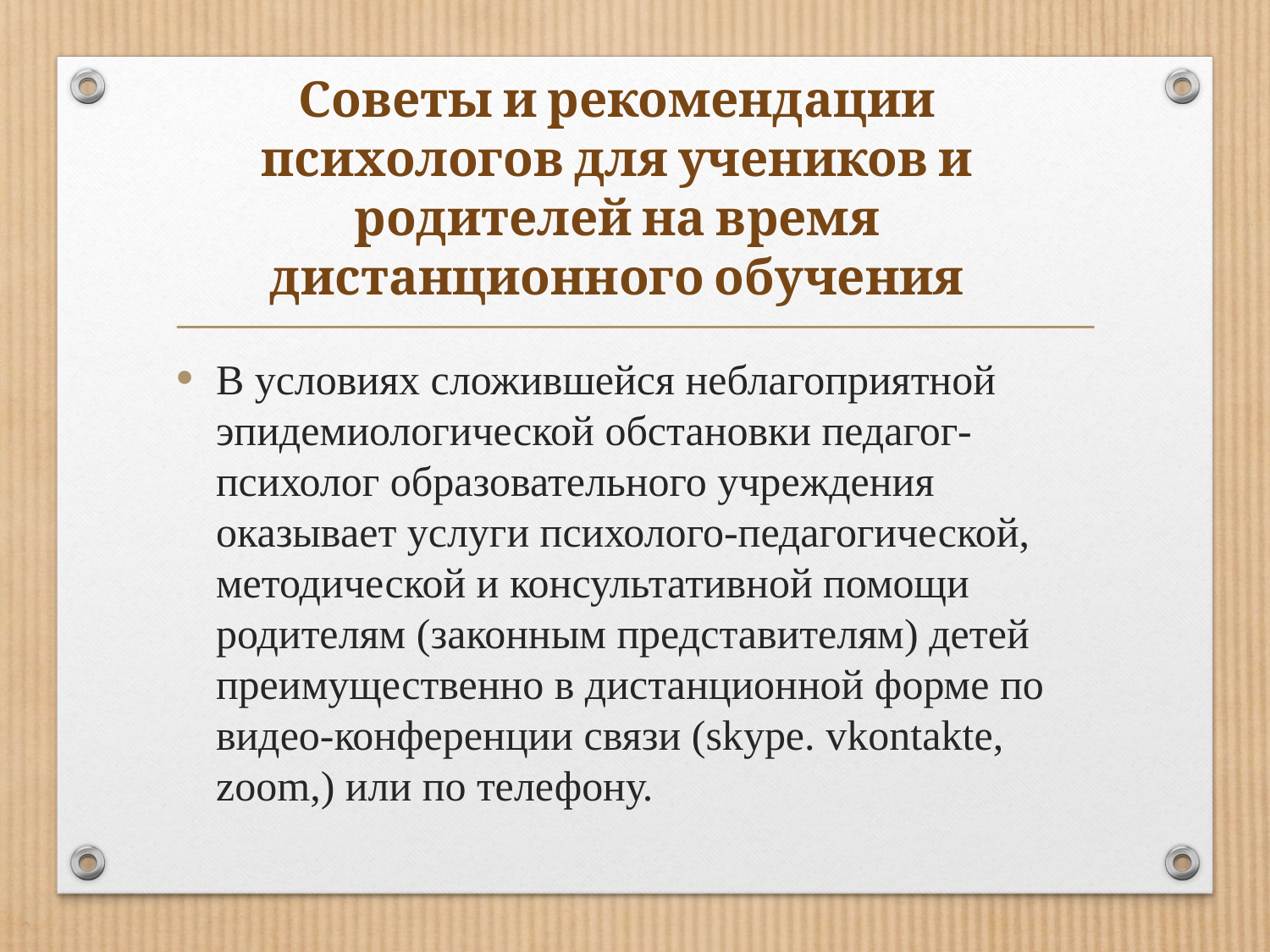

# Советы и рекомендации психологов для учеников и родителей на время дистанционного обучения
В условиях сложившейся неблагоприятной эпидемиологической обстановки педагог-психолог образовательного учреждения оказывает услуги психолого-педагогической, методической и консультативной помощи родителям (законным представителям) детей преимущественно в дистанционной форме по видео-конференции связи (skype. vkontakte, zoom,) или по телефону.